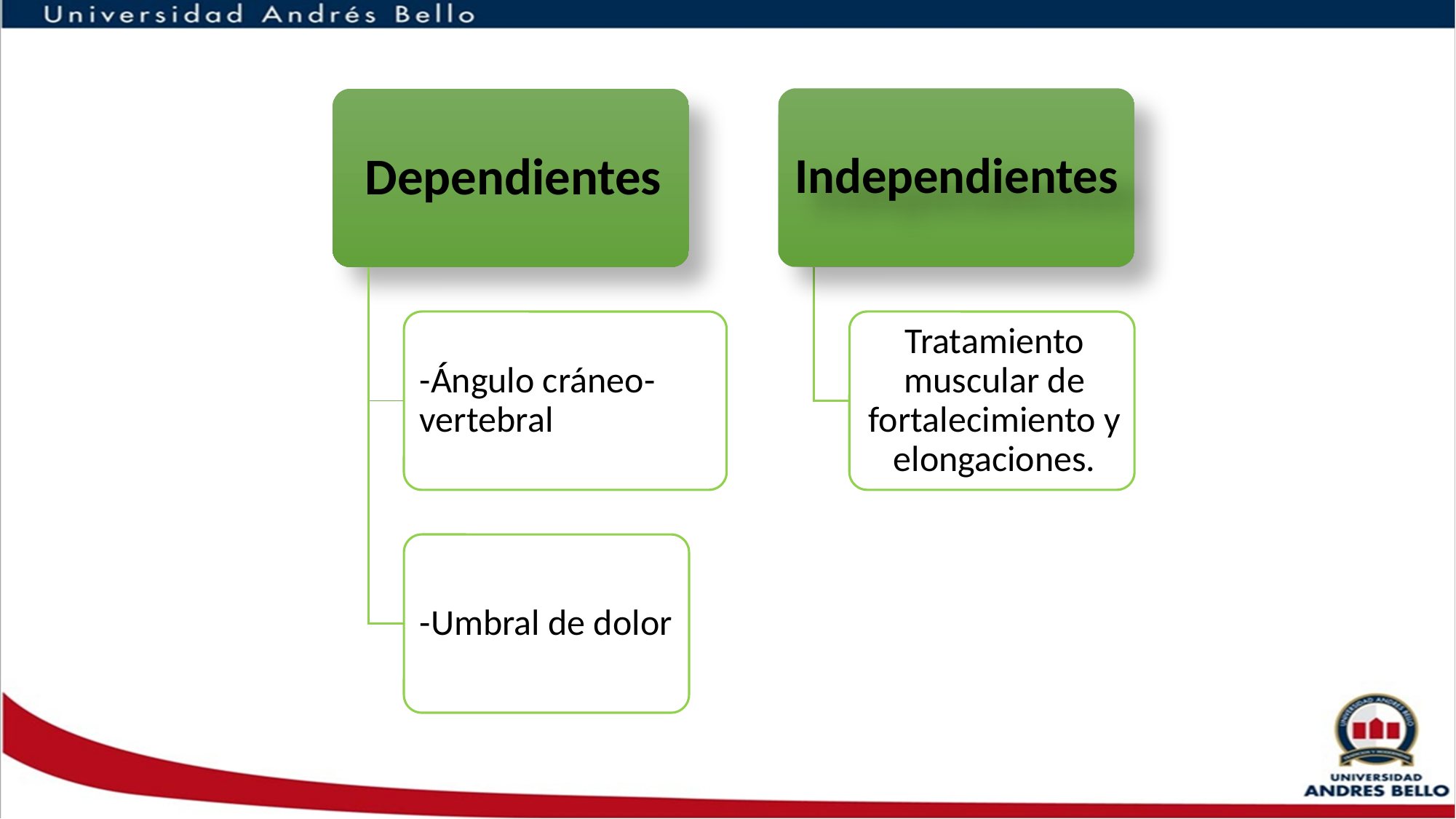

Independientes
Dependientes
-Ángulo cráneo-vertebral
-Umbral de dolor
Independientes
Tratamiento muscular de fortalecimiento y elongaciones.